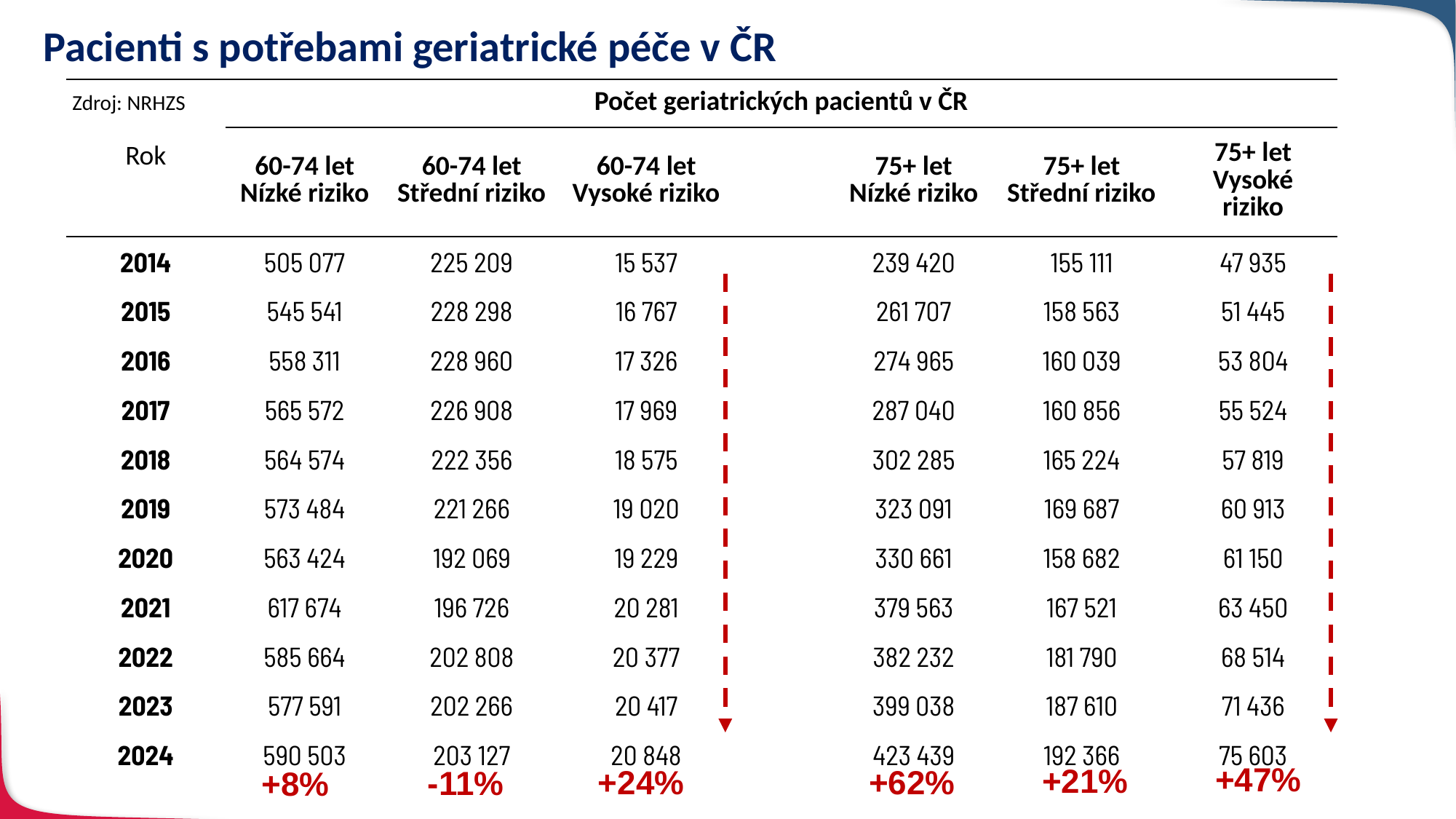

# Pacienti s potřebami geriatrické péče v ČR
| Rok | Počet geriatrických pacientů v ČR |  |  |  |  |  |  |
| --- | --- | --- | --- | --- | --- | --- | --- |
|  | 60-74 let Nízké riziko | 60-74 let Střední riziko | 60-74 let Vysoké riziko |  | 75+ let Nízké riziko | 75+ let Střední riziko | 75+ let Vysoké riziko |
| 2014 | 505 077 | 225 209 | 15 537 |  | 239 420 | 155 111 | 47 935 |
| 2015 | 545 541 | 228 298 | 16 767 |  | 261 707 | 158 563 | 51 445 |
| 2016 | 558 311 | 228 960 | 17 326 |  | 274 965 | 160 039 | 53 804 |
| 2017 | 565 572 | 226 908 | 17 969 |  | 287 040 | 160 856 | 55 524 |
| 2018 | 564 574 | 222 356 | 18 575 |  | 302 285 | 165 224 | 57 819 |
| 2019 | 573 484 | 221 266 | 19 020 |  | 323 091 | 169 687 | 60 913 |
| 2020 | 563 424 | 192 069 | 19 229 |  | 330 661 | 158 682 | 61 150 |
| 2021 | 617 674 | 196 726 | 20 281 |  | 379 563 | 167 521 | 63 450 |
| 2022 | 585 664 | 202 808 | 20 377 |  | 382 232 | 181 790 | 68 514 |
| 2023 | 577 591 | 202 266 | 20 417 |  | 399 038 | 187 610 | 71 436 |
| 2024 | 590 503 | 203 127 | 20 848 |  | 423 439 | 192 366 | 75 603 |
Zdroj: NRHZS
+47%
+21%
+24%
+62%
-11%
+8%